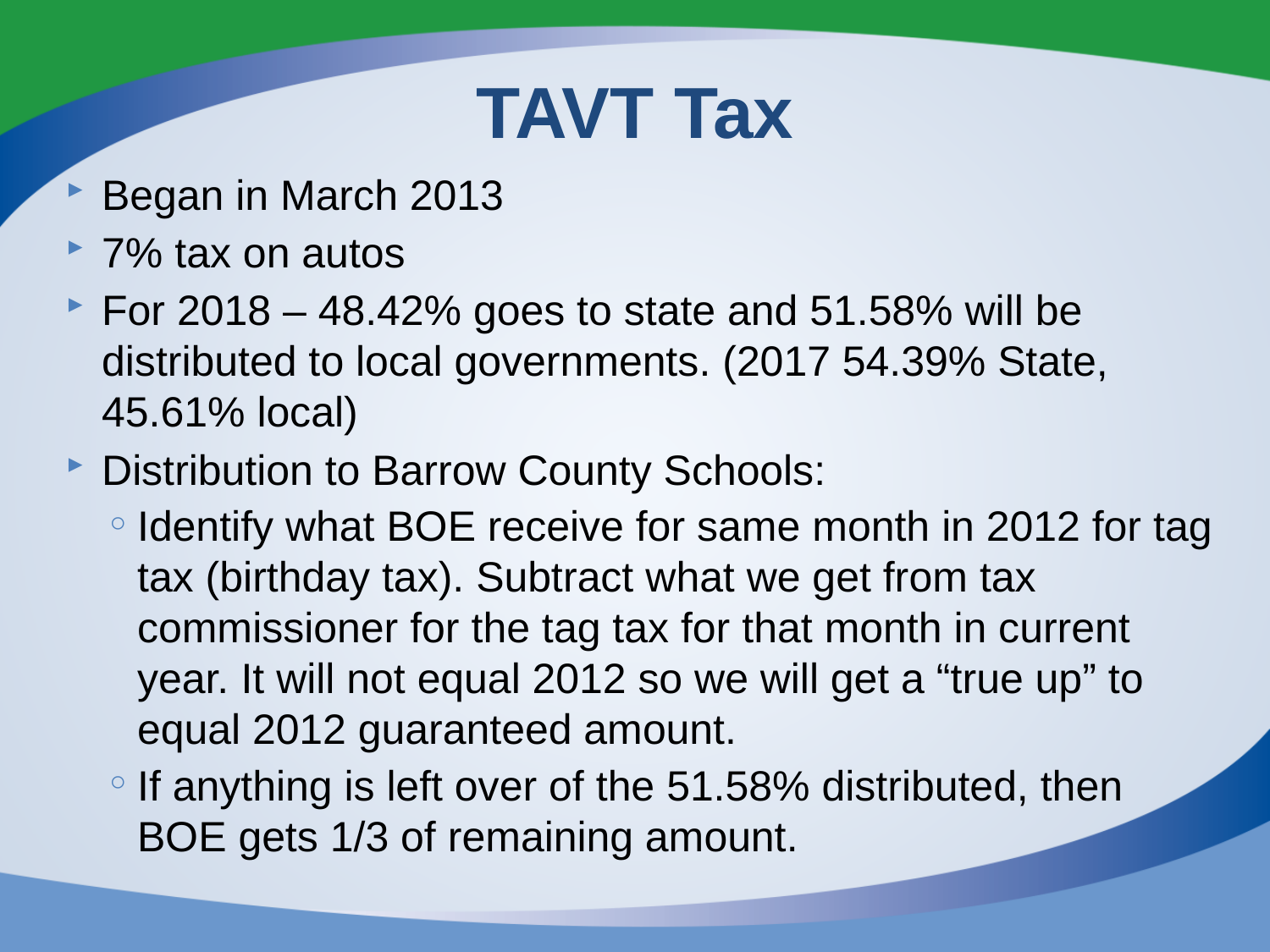

# TAVT Tax
Began in March 2013
7% tax on autos
For 2018 – 48.42% goes to state and 51.58% will be distributed to local governments. (2017 54.39% State, 45.61% local)
Distribution to Barrow County Schools:
Identify what BOE receive for same month in 2012 for tag tax (birthday tax). Subtract what we get from tax commissioner for the tag tax for that month in current year. It will not equal 2012 so we will get a “true up” to equal 2012 guaranteed amount.
If anything is left over of the 51.58% distributed, then BOE gets 1/3 of remaining amount.